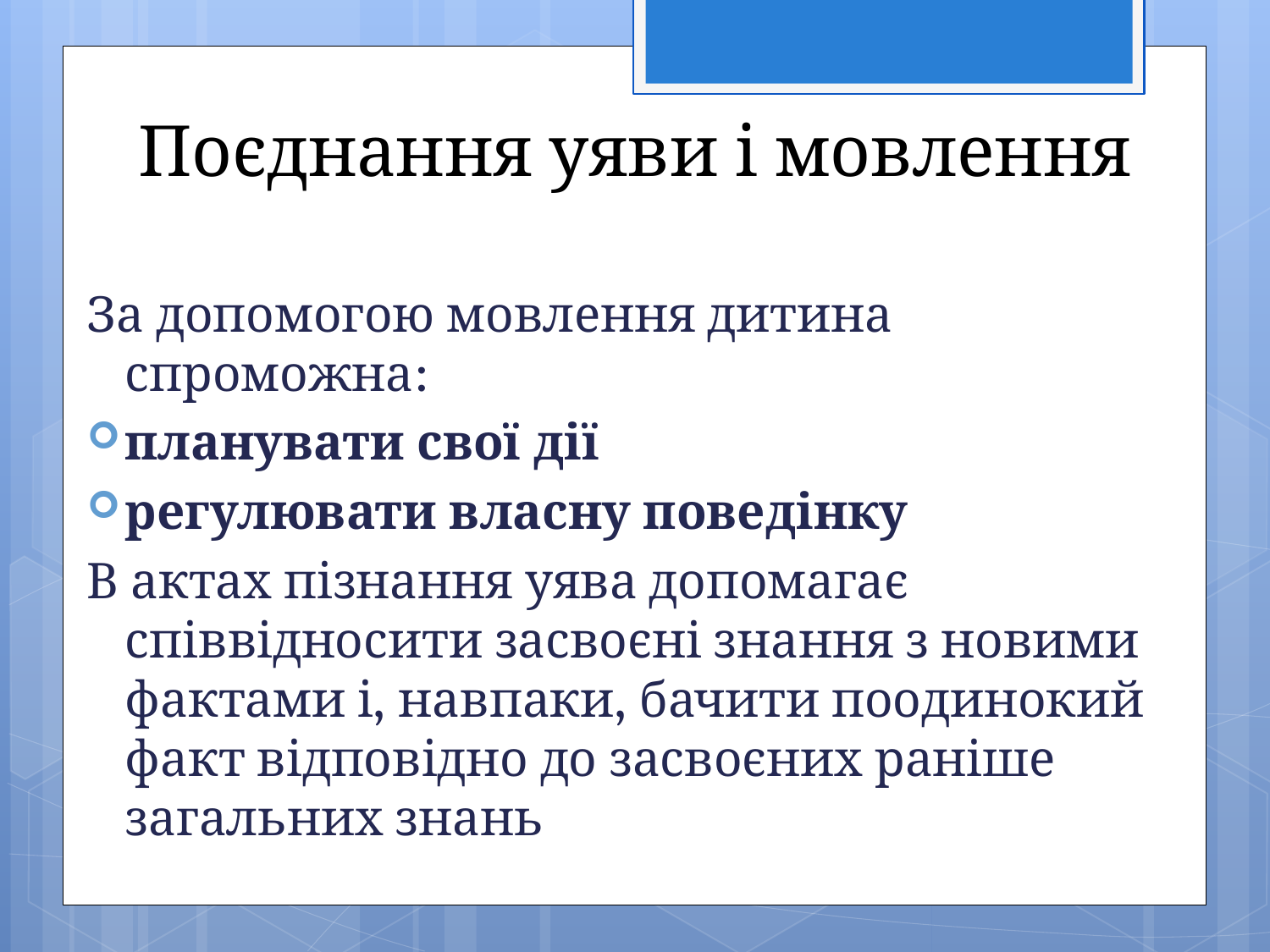

Поєднання уяви і мовлення
За допомогою мовлення дитина спроможна:
планувати свої дії
регулювати власну поведінку
В актах пізнання уява допомагає співвідносити засвоєні знання з новими фактами і, навпаки, бачити поодинокий факт відповідно до засвоєних раніше загальних знань